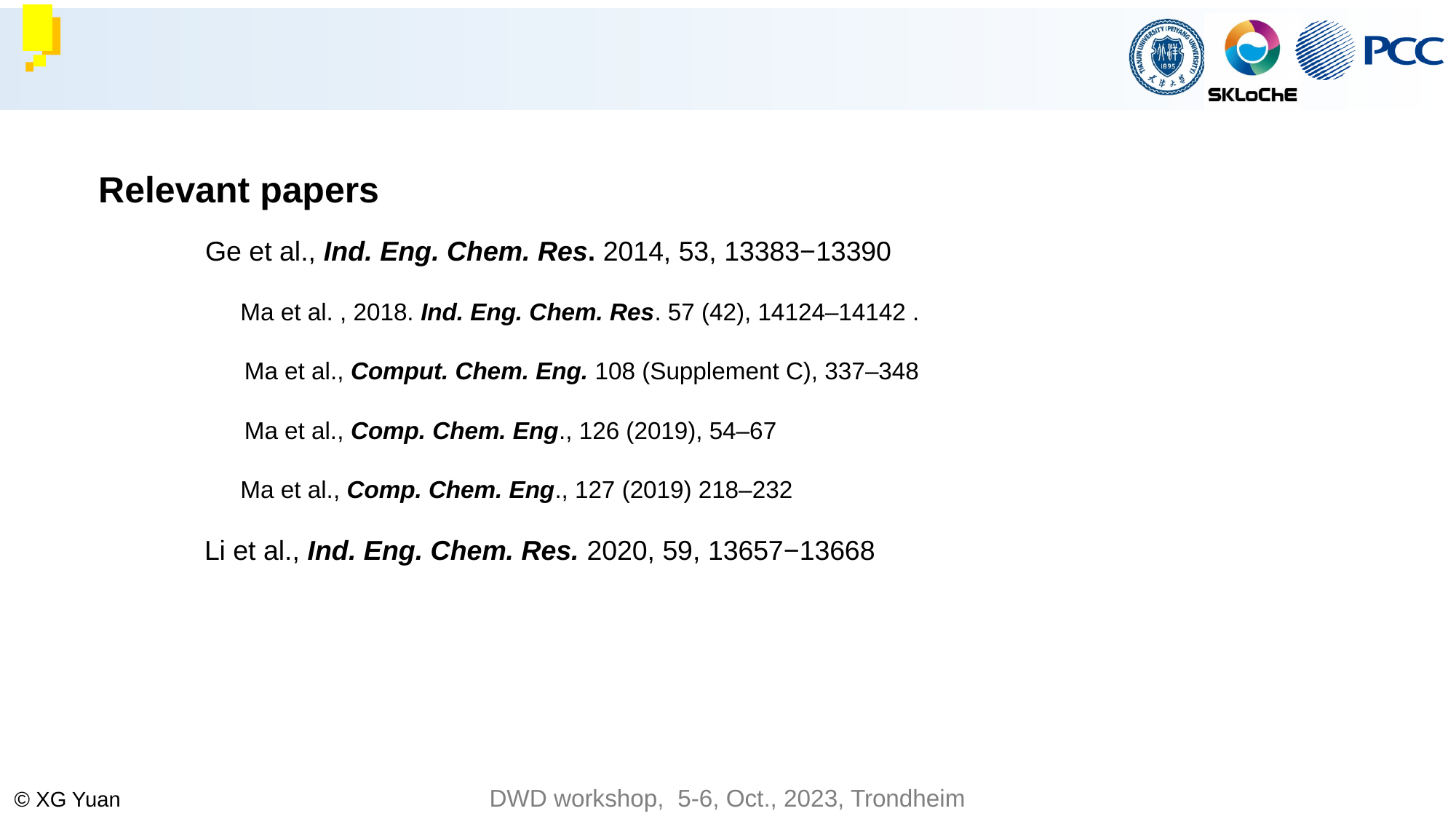

Relevant papers
Ge et al., Ind. Eng. Chem. Res. 2014, 53, 13383−13390
Ma et al. , 2018. Ind. Eng. Chem. Res. 57 (42), 14124–14142 .
Ma et al., Comput. Chem. Eng. 108 (Supplement C), 337–348
Ma et al., Comp. Chem. Eng., 126 (2019), 54–67
Ma et al., Comp. Chem. Eng., 127 (2019) 218–232
Li et al., Ind. Eng. Chem. Res. 2020, 59, 13657−13668